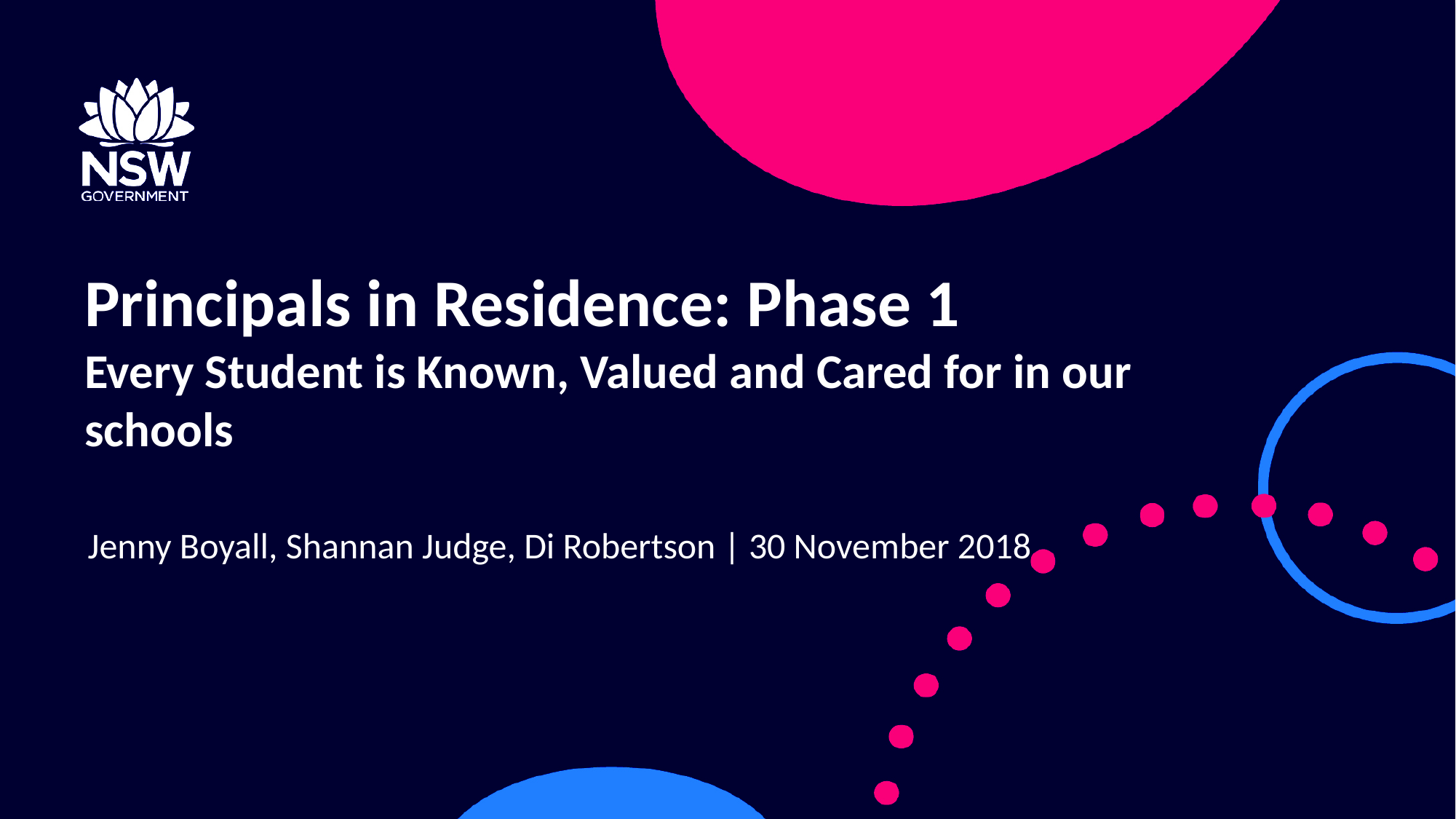

# Principals in Residence: Phase 1 Every Student is Known, Valued and Cared for in our schools

Jenny Boyall, Shannan Judge, Di Robertson | 30 November 2018